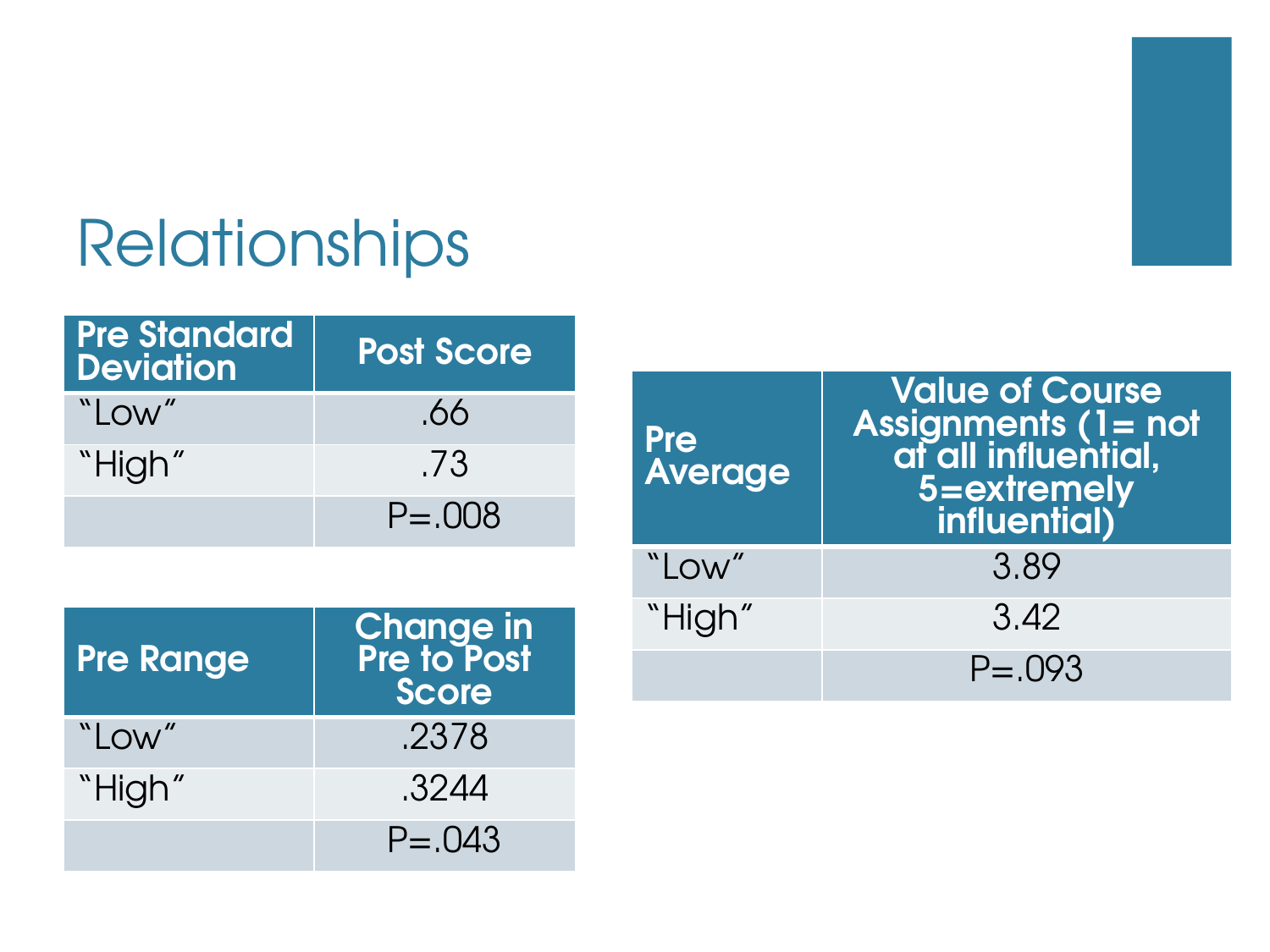

# Relationships
| Pre Standard Deviation | Post Score |
| --- | --- |
| “Low” | .66 |
| “High” | .73 |
|  | P=.008 |
| Pre Average | Value of Course Assignments (1= not at all influential, 5=extremely influential) |
| --- | --- |
| “Low” | 3.89 |
| “High” | 3.42 |
|  | P=.093 |
| Pre Range | Change in Pre to Post Score |
| --- | --- |
| “Low” | .2378 |
| “High” | .3244 |
|  | P=.043 |